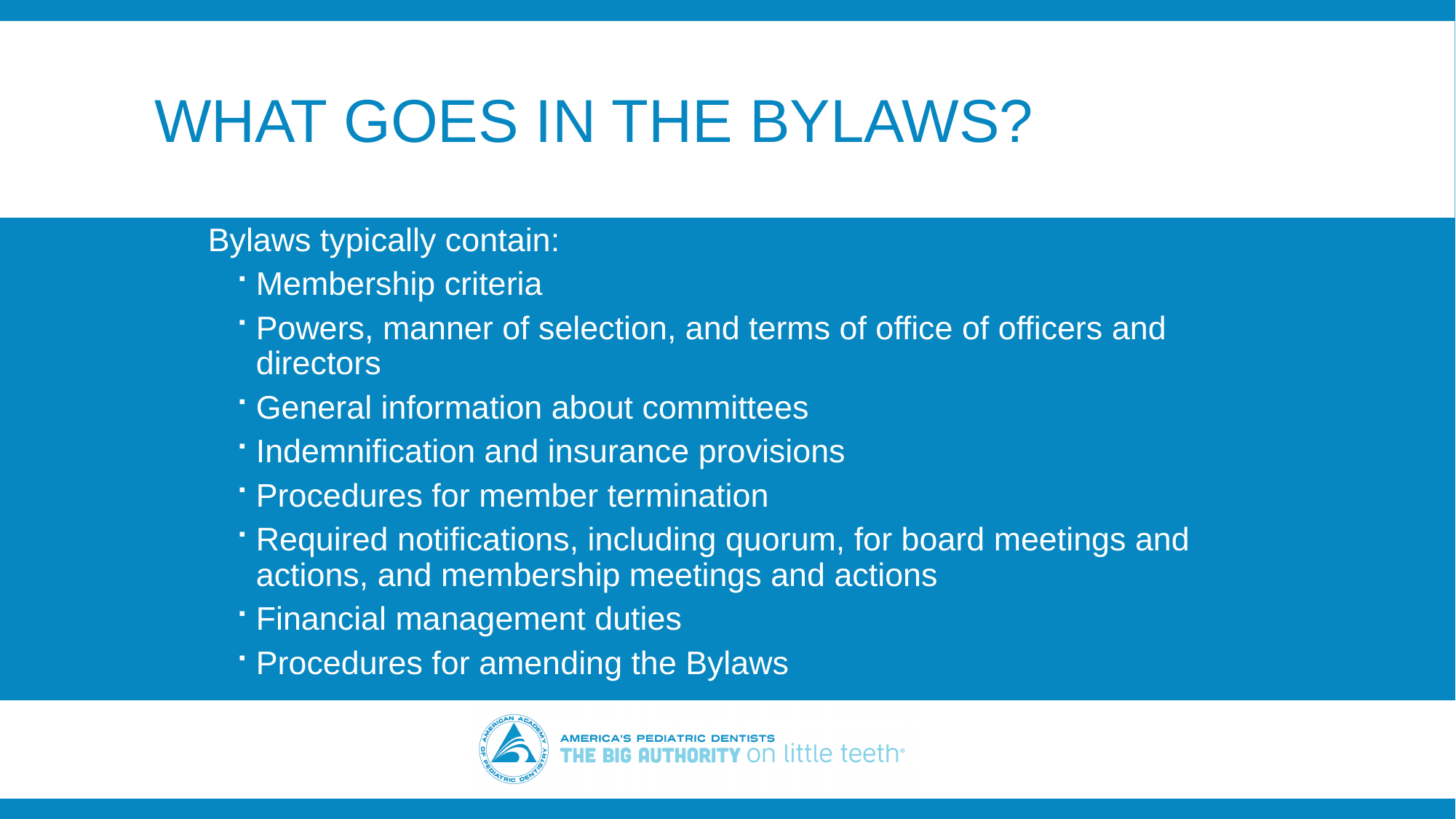

# WHAT GOES IN THE BYLAWS?
Bylaws typically contain:
Membership criteria
Powers, manner of selection, and terms of office of officers and directors
General information about committees
Indemnification and insurance provisions
Procedures for member termination
Required notifications, including quorum, for board meetings and actions, and membership meetings and actions
Financial management duties
Procedures for amending the Bylaws